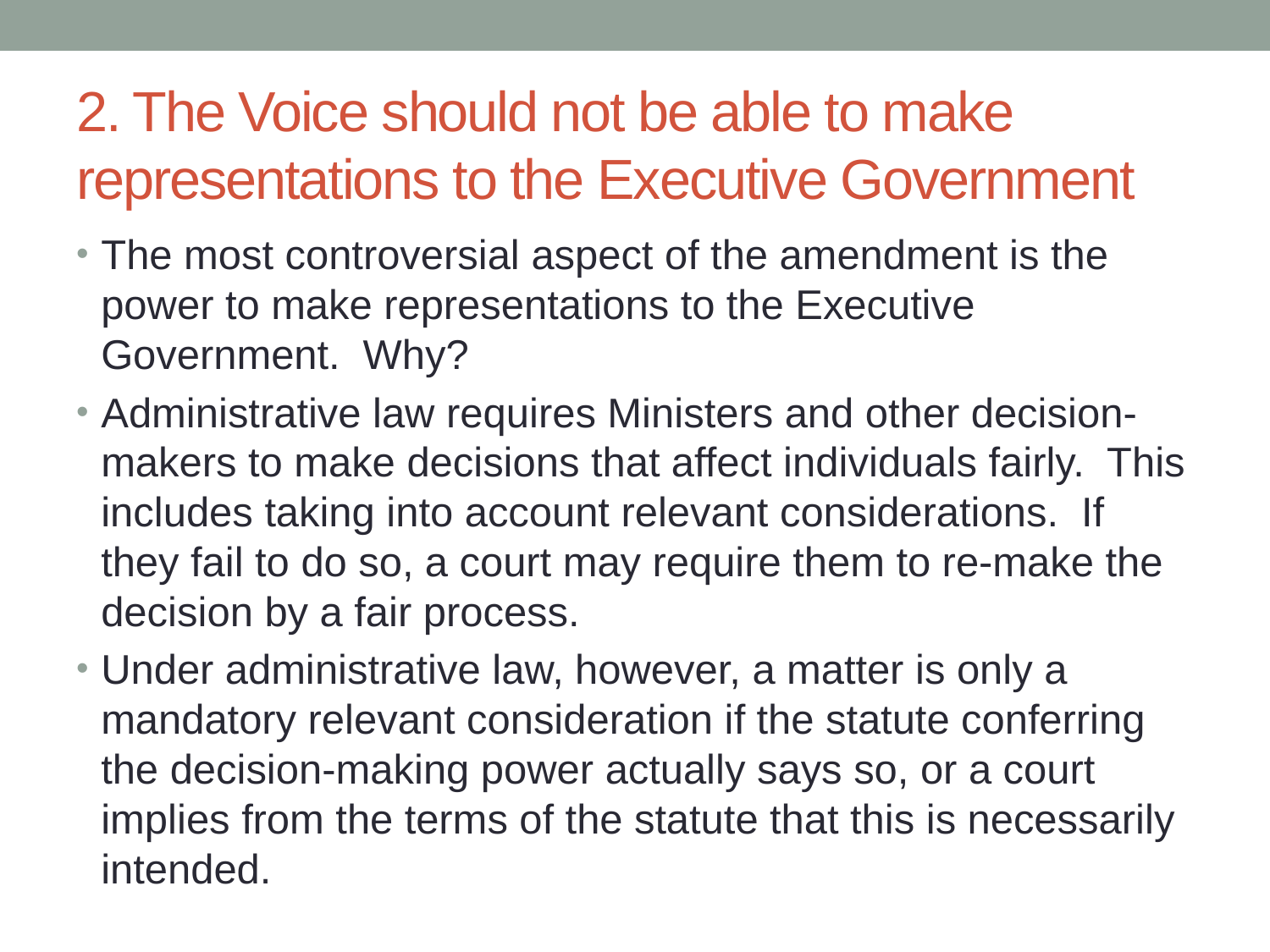

# 2. The Voice should not be able to make representations to the Executive Government
The most controversial aspect of the amendment is the power to make representations to the Executive Government.  Why?
Administrative law requires Ministers and other decision-makers to make decisions that affect individuals fairly.  This includes taking into account relevant considerations.  If they fail to do so, a court may require them to re-make the decision by a fair process.
Under administrative law, however, a matter is only a mandatory relevant consideration if the statute conferring the decision-making power actually says so, or a court implies from the terms of the statute that this is necessarily intended.